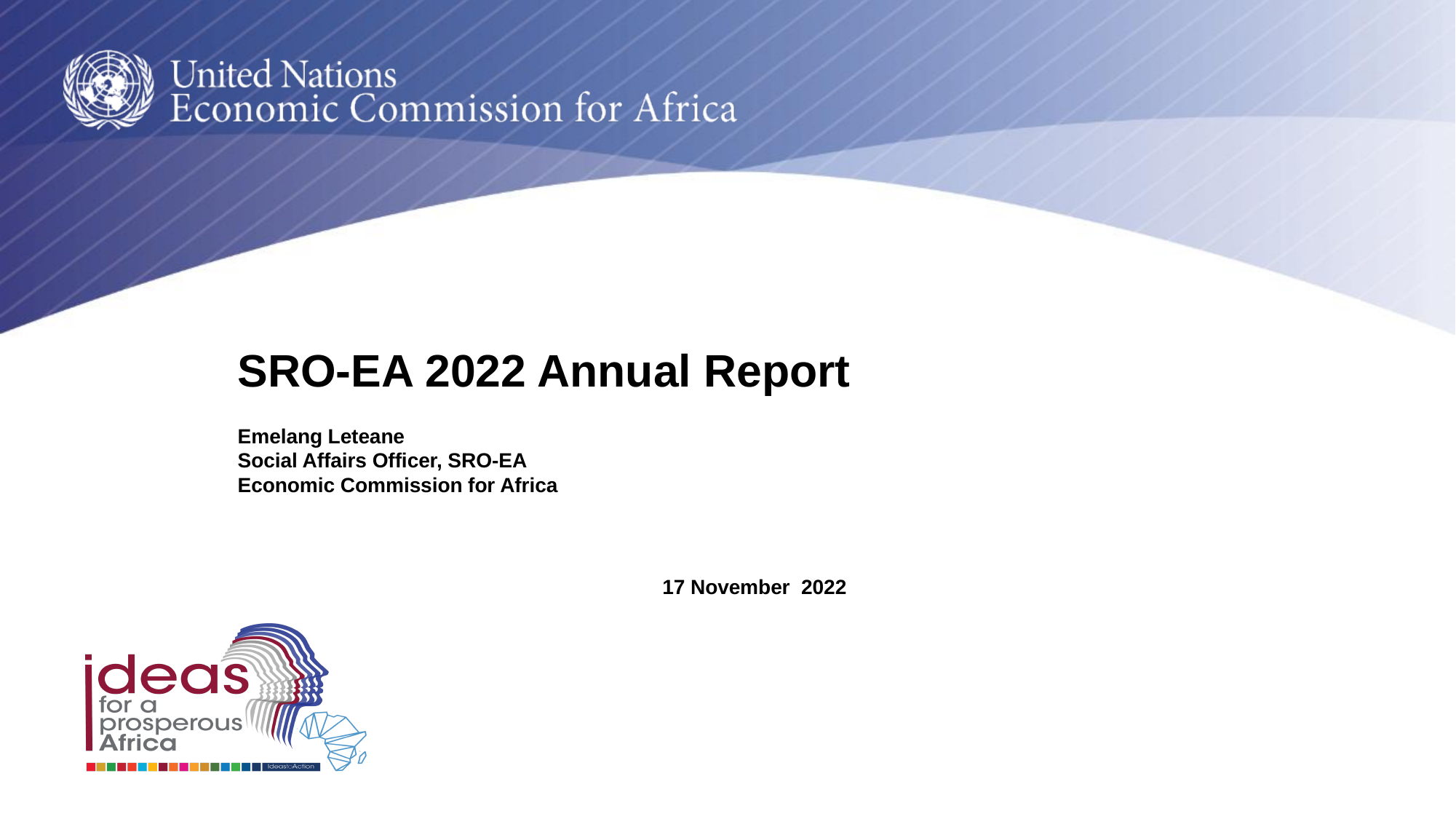

# Title of presentation Name of presenter Title, Division Economic Commission for Africa
SRO-EA 2022 Annual Report
Emelang Leteane
Social Affairs Officer, SRO-EA
Economic Commission for Africa
17 November  2022